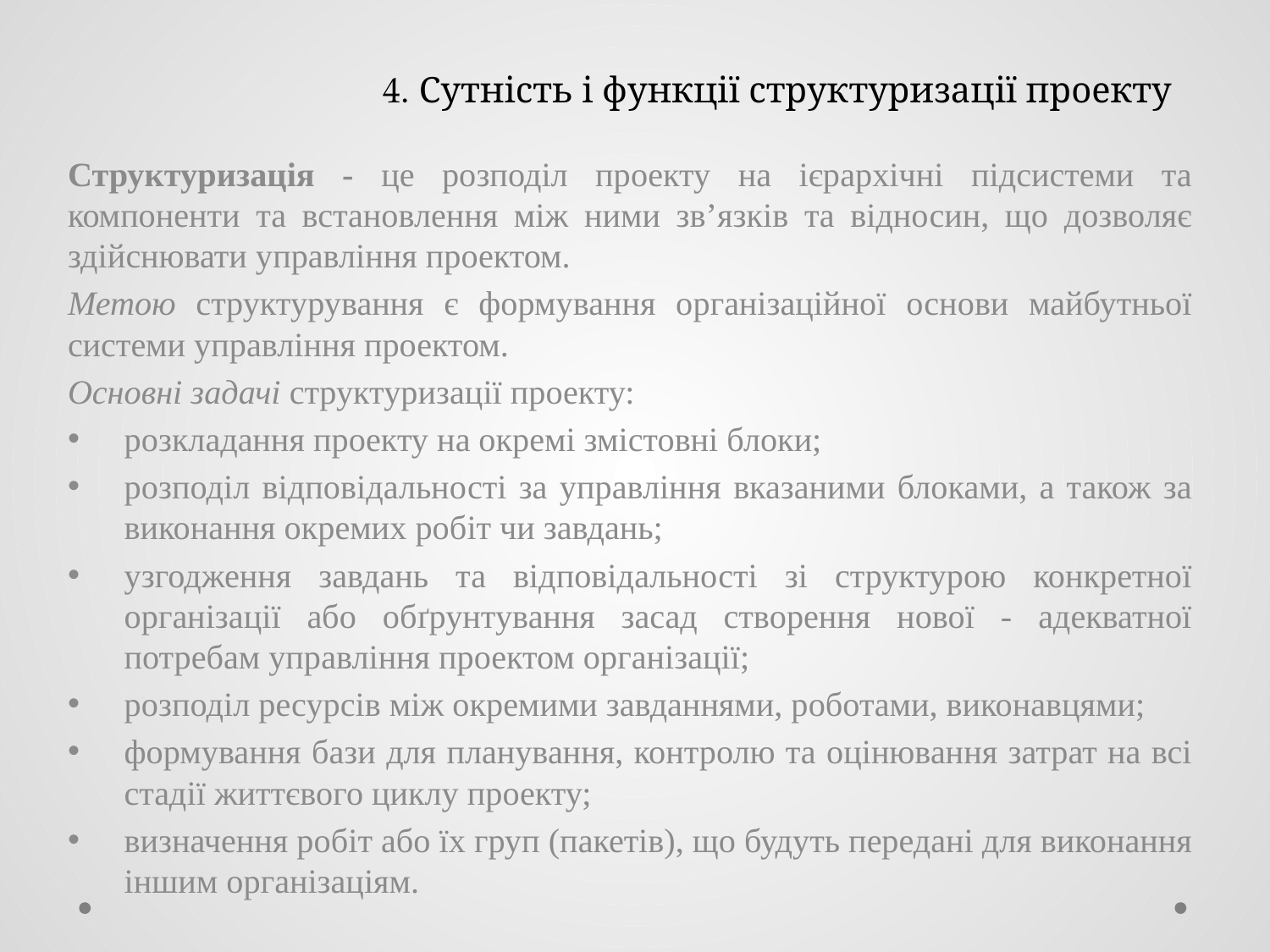

# 4. Сутність і функції структуризації проекту
Структуризація - це розподіл проекту на ієрархічні підсистеми та компоненти та встановлення між ними зв’язків та відносин, що дозволяє здійснювати управління проектом.
Метою структурування є формування організаційної основи майбутньої системи управління проектом.
Основні задачі структуризації проекту:
розкладання проекту на окремі змістовні блоки;
розподіл відповідальності за управління вказаними блоками, а також за виконання окремих робіт чи завдань;
узгодження завдань та відповідальності зі структурою конкретної організації або обґрунтування засад створення нової - адекватної потребам управління проектом організації;
розподіл ресурсів між окремими завданнями, роботами, виконавцями;
формування бази для планування, контролю та оцінювання затрат на всі стадії життєвого циклу проекту;
визначення робіт або їх груп (пакетів), що будуть передані для виконання іншим організаціям.